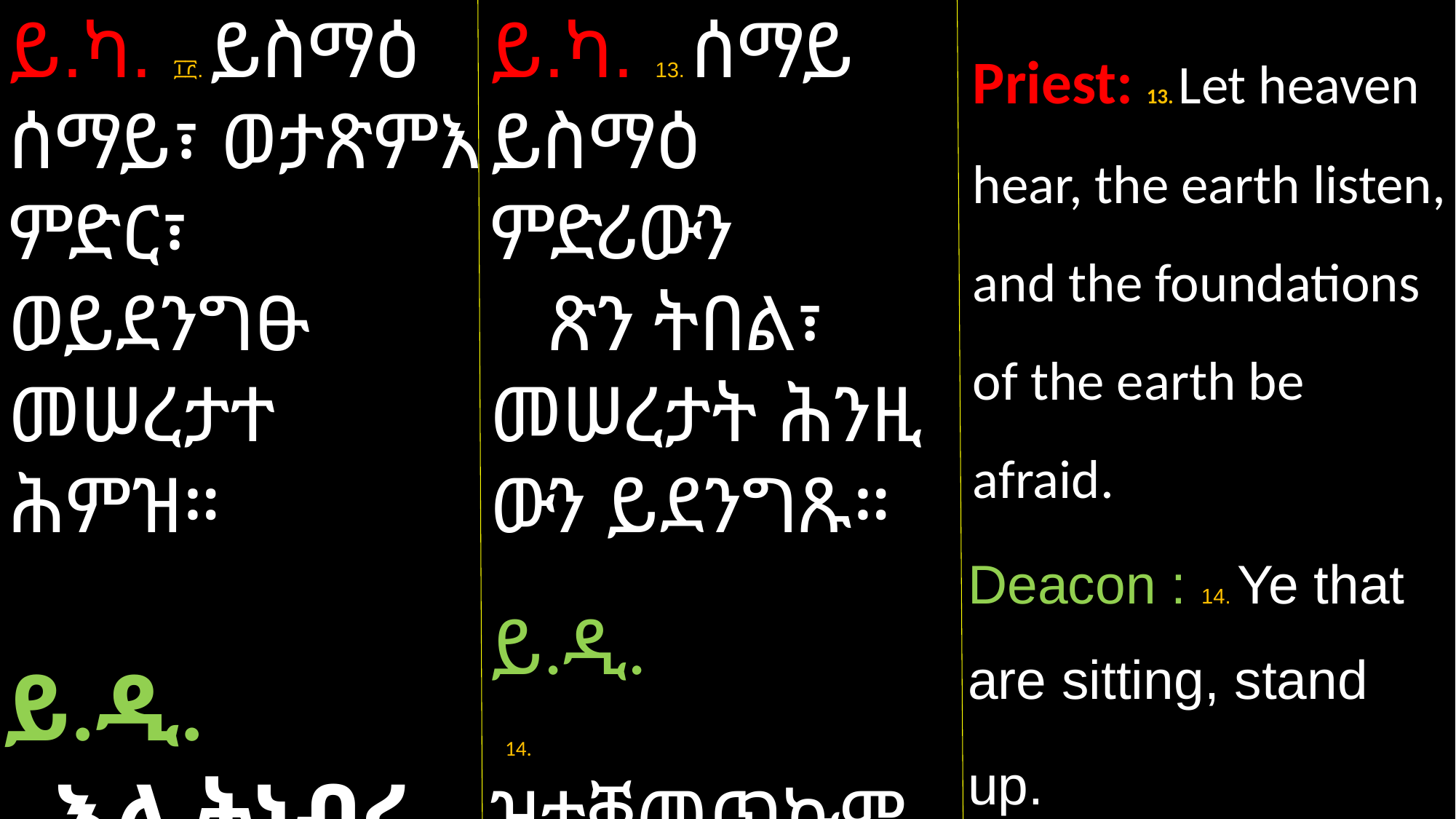

ይ.ካ. ፲፫. ይስማዕ ሰማይ፣ ወታጽምእ ምድር፣ ወይደንግፁ መሠረታተ ሕምዝ።

ይ.ዲ.
 ፲፬. እለ ትነብሩ ተንሥኡ።

ይ.ካ. 13. ሰማይ ይስማዕ ምድሪውን
   ጽን ትበል፣ መሠረታት ሕንዚ ውን ይደንግጹ።

ይ.ዲ.
 14. ዝተቐመጥኩም ተንሥኡ
Priest: 13. Let heaven hear, the earth listen, and the foundations of the earth be afraid.
Deacon : 14. Ye that are sitting, stand
up.